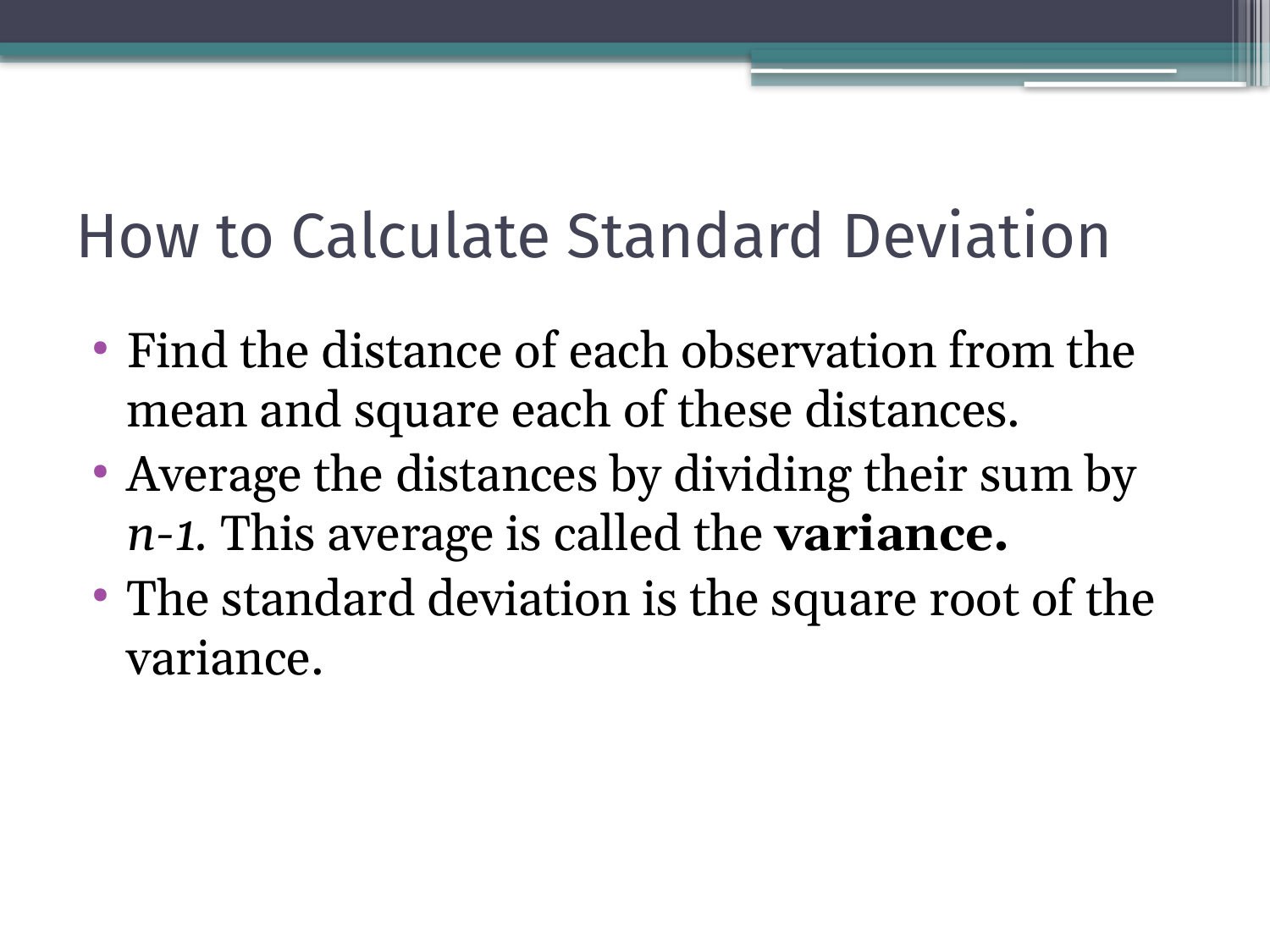

# How to Calculate Standard Deviation
Find the distance of each observation from the mean and square each of these distances.
Average the distances by dividing their sum by n-1. This average is called the variance.
The standard deviation is the square root of the variance.